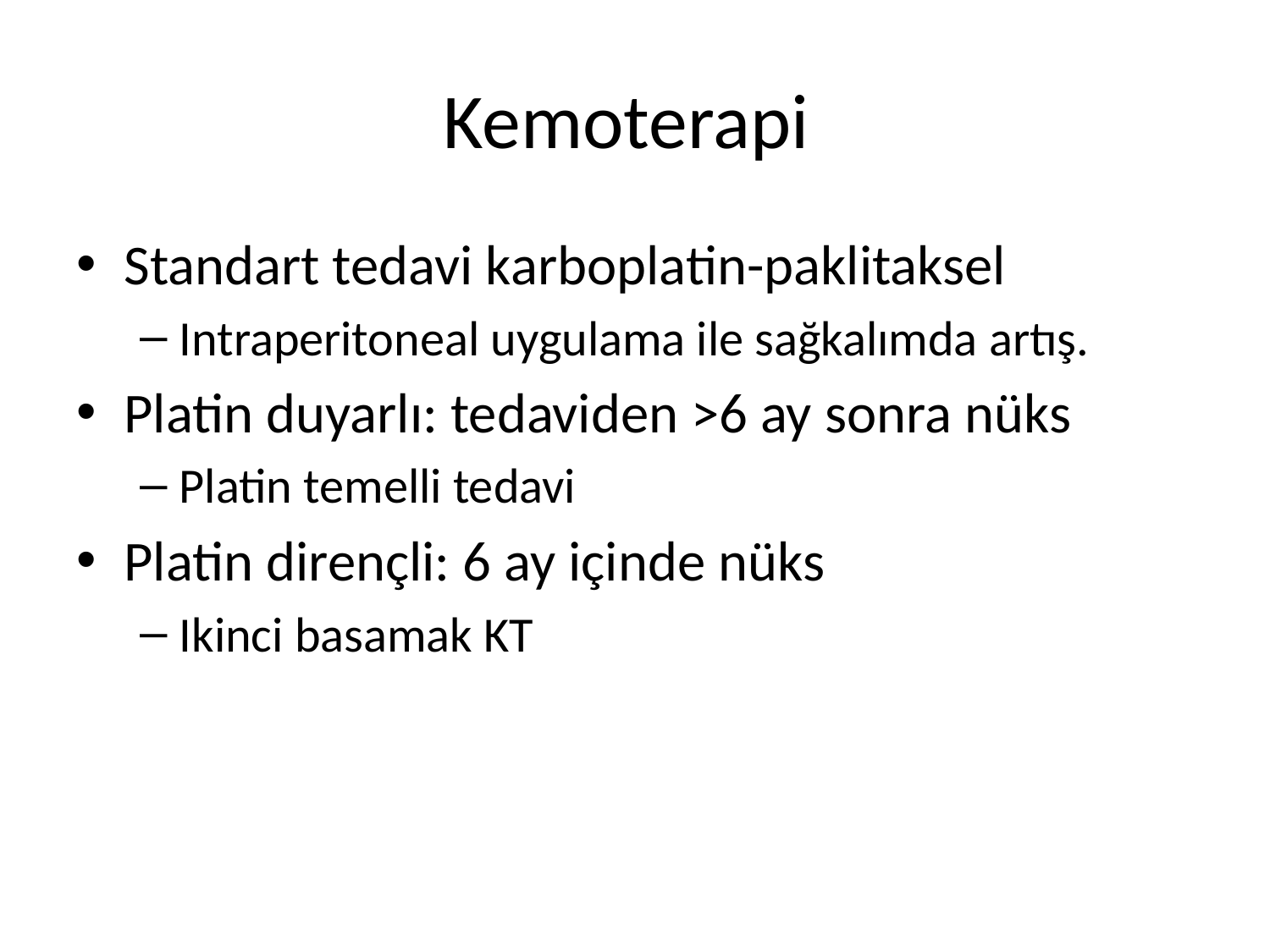

# Kemoterapi
Standart tedavi karboplatin-paklitaksel
Intraperitoneal uygulama ile sağkalımda artış.
Platin duyarlı: tedaviden >6 ay sonra nüks
Platin temelli tedavi
Platin dirençli: 6 ay içinde nüks
Ikinci basamak KT